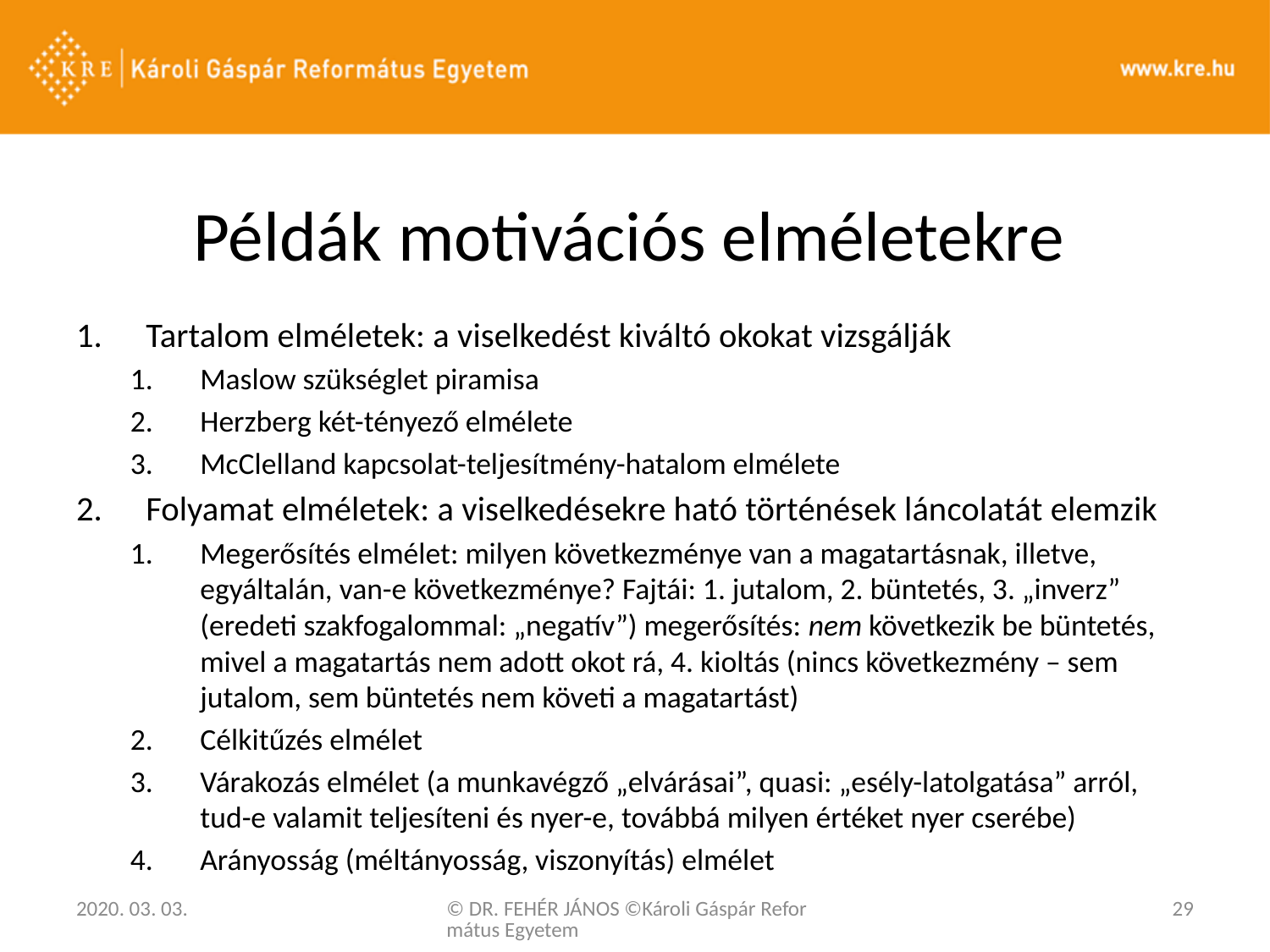

# Példák motivációs elméletekre
Tartalom elméletek: a viselkedést kiváltó okokat vizsgálják
Maslow szükséglet piramisa
Herzberg két-tényező elmélete
McClelland kapcsolat-teljesítmény-hatalom elmélete
Folyamat elméletek: a viselkedésekre ható történések láncolatát elemzik
Megerősítés elmélet: milyen következménye van a magatartásnak, illetve, egyáltalán, van-e következménye? Fajtái: 1. jutalom, 2. büntetés, 3. „inverz” (eredeti szakfogalommal: „negatív”) megerősítés: nem következik be büntetés, mivel a magatartás nem adott okot rá, 4. kioltás (nincs következmény – sem jutalom, sem büntetés nem követi a magatartást)
Célkitűzés elmélet
Várakozás elmélet (a munkavégző „elvárásai”, quasi: „esély-latolgatása” arról, tud-e valamit teljesíteni és nyer-e, továbbá milyen értéket nyer cserébe)
Arányosság (méltányosság, viszonyítás) elmélet

2020. 03. 03.
© DR. FEHÉR JÁNOS ©Károli Gáspár Református Egyetem
29